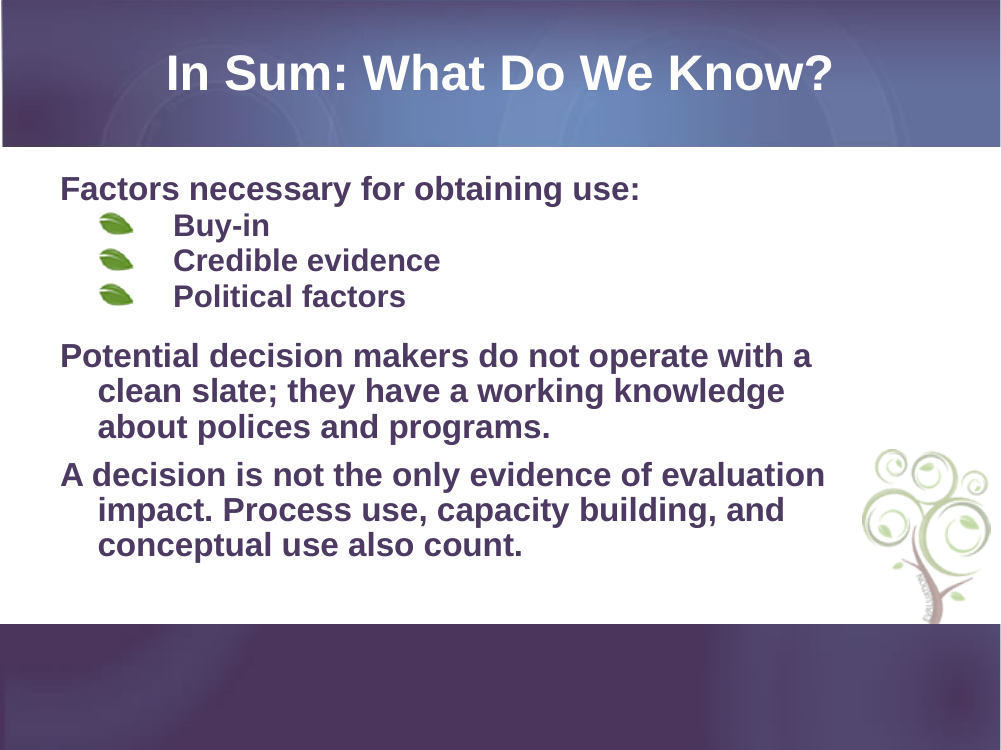

# In Sum: What Do We Know?
Factors necessary for obtaining use:
Buy-in
Credible evidence
Political factors
Potential decision makers do not operate with a clean slate; they have a working knowledge about polices and programs.
A decision is not the only evidence of evaluation impact. Process use, capacity building, and conceptual use also count.